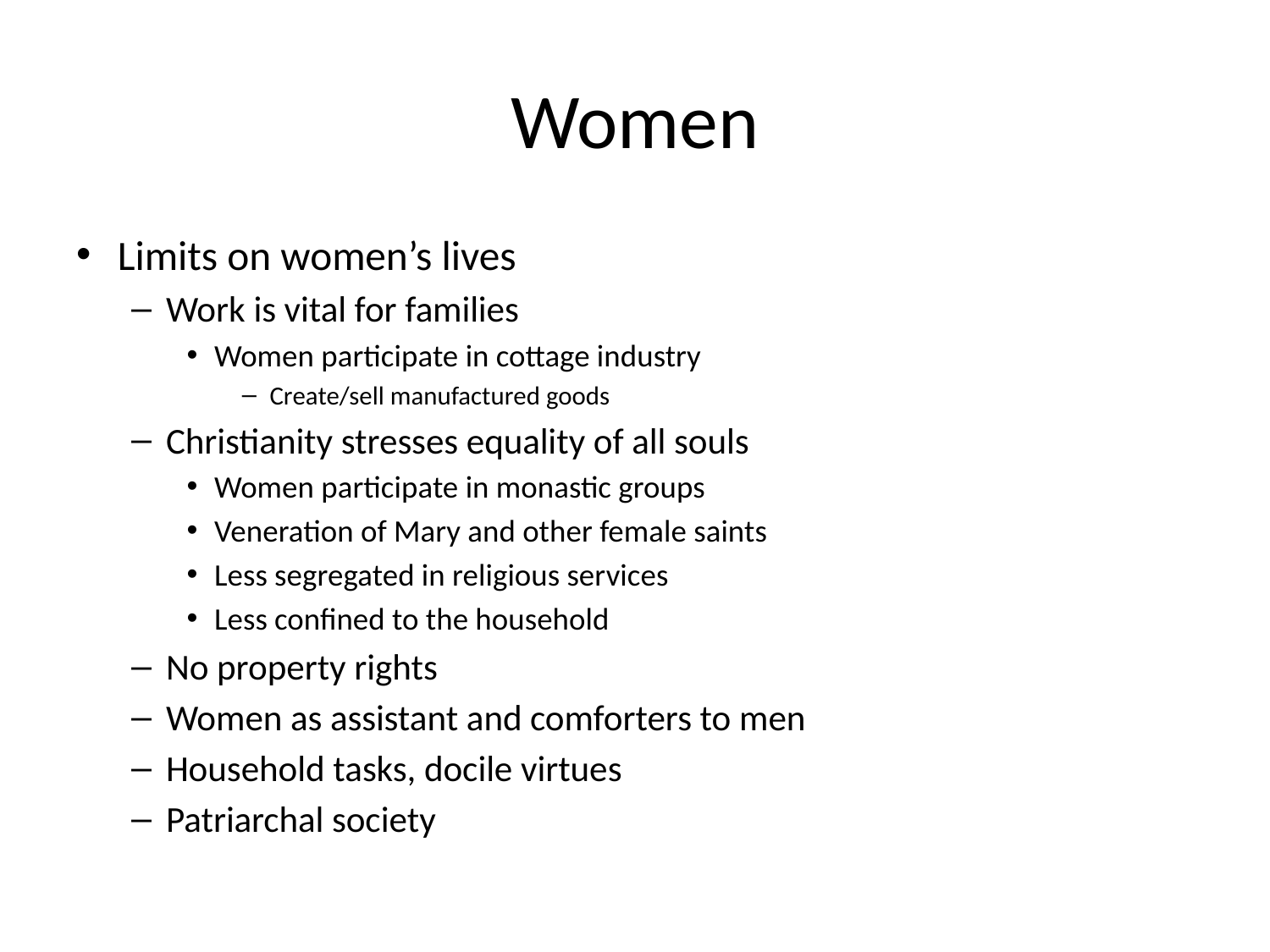

# Women
Limits on women’s lives
Work is vital for families
Women participate in cottage industry
Create/sell manufactured goods
Christianity stresses equality of all souls
Women participate in monastic groups
Veneration of Mary and other female saints
Less segregated in religious services
Less confined to the household
No property rights
Women as assistant and comforters to men
Household tasks, docile virtues
Patriarchal society